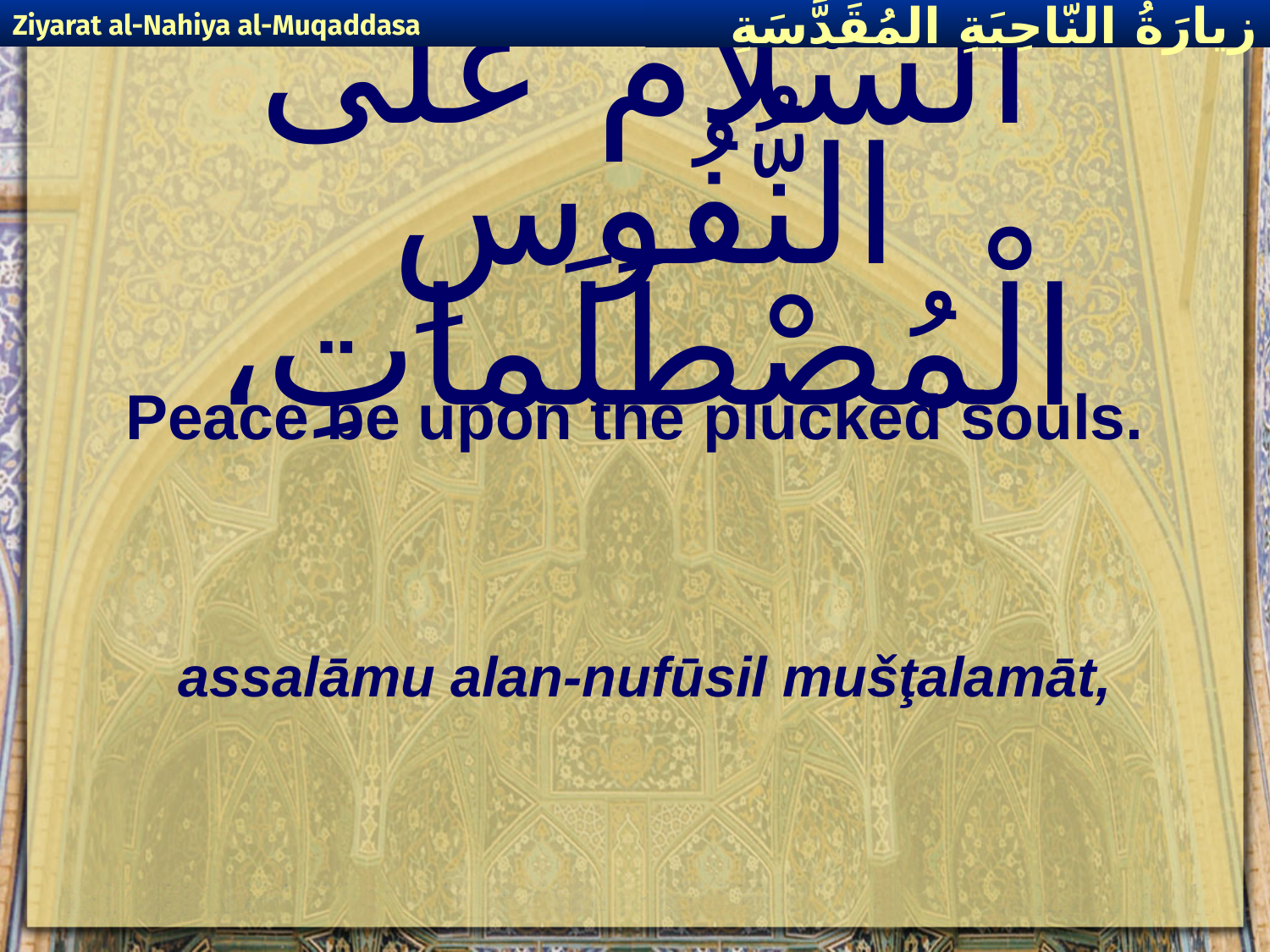

Ziyarat al-Nahiya al-Muqaddasa
زيارَةُ النّاحِيَةِ ال‍مُقَدَّسَةِ
# اَلسَّلامُ عَلَى النُّفُوسِ الْمُصْطَلَماتِ،
Peace be upon the plucked souls.
assalāmu alan-nufūsil mušţalamāt,